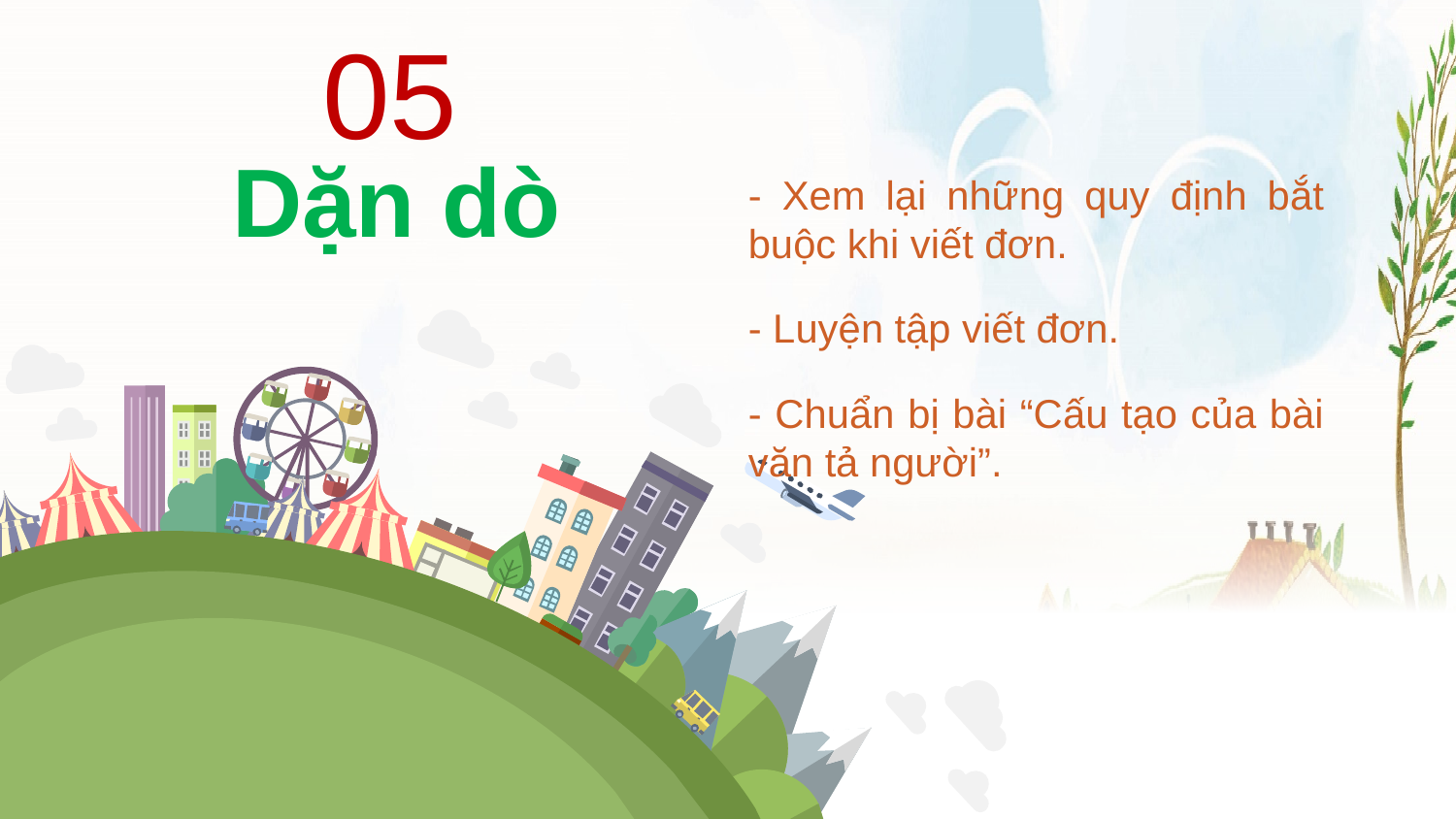

05
Dặn dò
- Xem lại những quy định bắt buộc khi viết đơn.
- Luyện tập viết đơn.
- Chuẩn bị bài “Cấu tạo của bài văn tả người”.